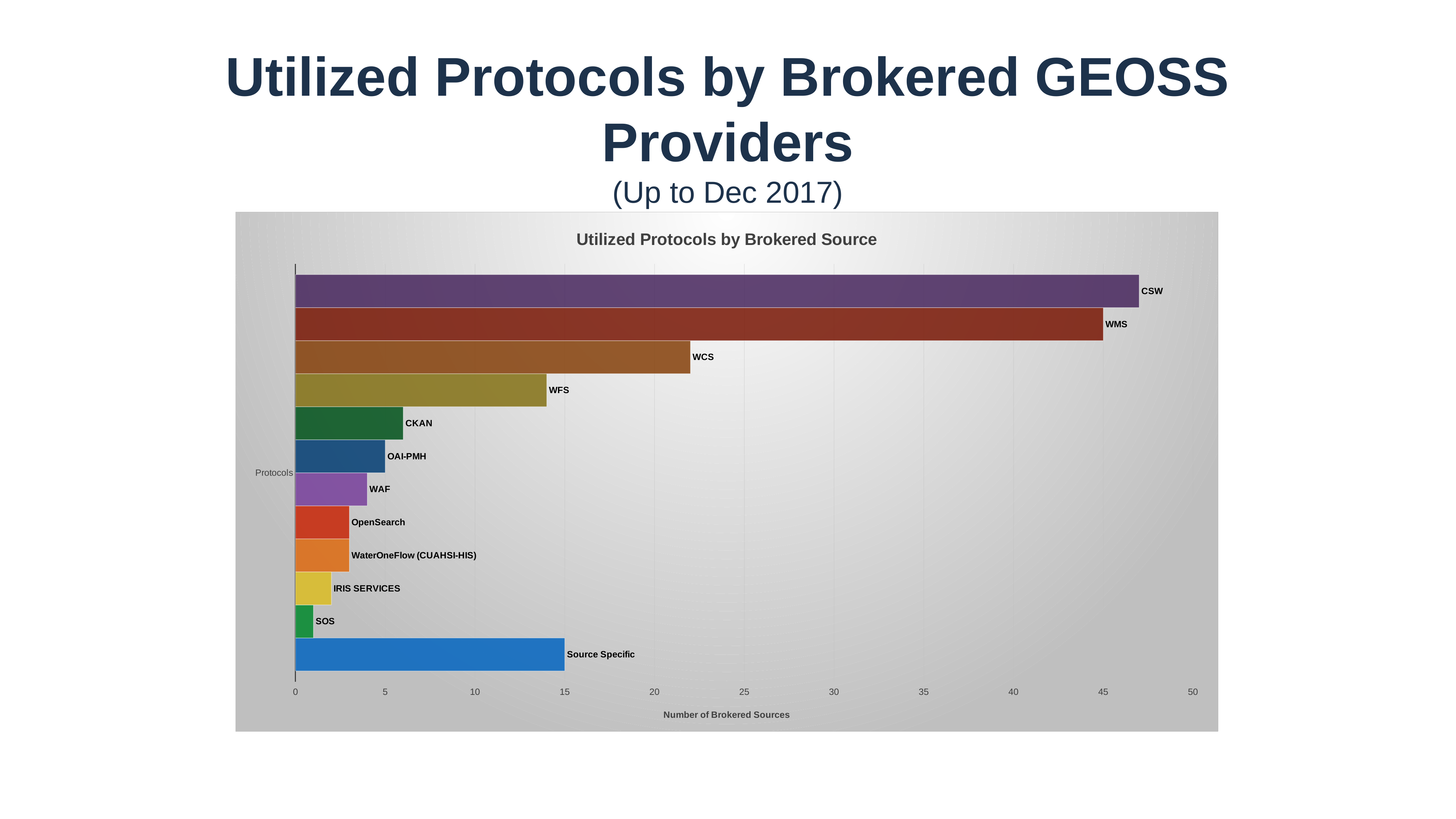

# Utilized Protocols by Brokered GEOSS Providers (Up to Dec 2017)

### Chart: Utilized Protocols by Brokered Source

| Category | Source Specific | SOS | IRIS SERVICES | WaterOneFlow (CUAHSI-HIS) | OpenSearch | WAF | OAI-PMH | CKAN | WFS | WCS | WMS | CSW |
|---|---|---|---|---|---|---|---|---|---|---|---|---|
| Protocols | 15.0 | 1.0 | 2.0 | 3.0 | 3.0 | 4.0 | 5.0 | 6.0 | 14.0 | 22.0 | 45.0 | 47.0 |